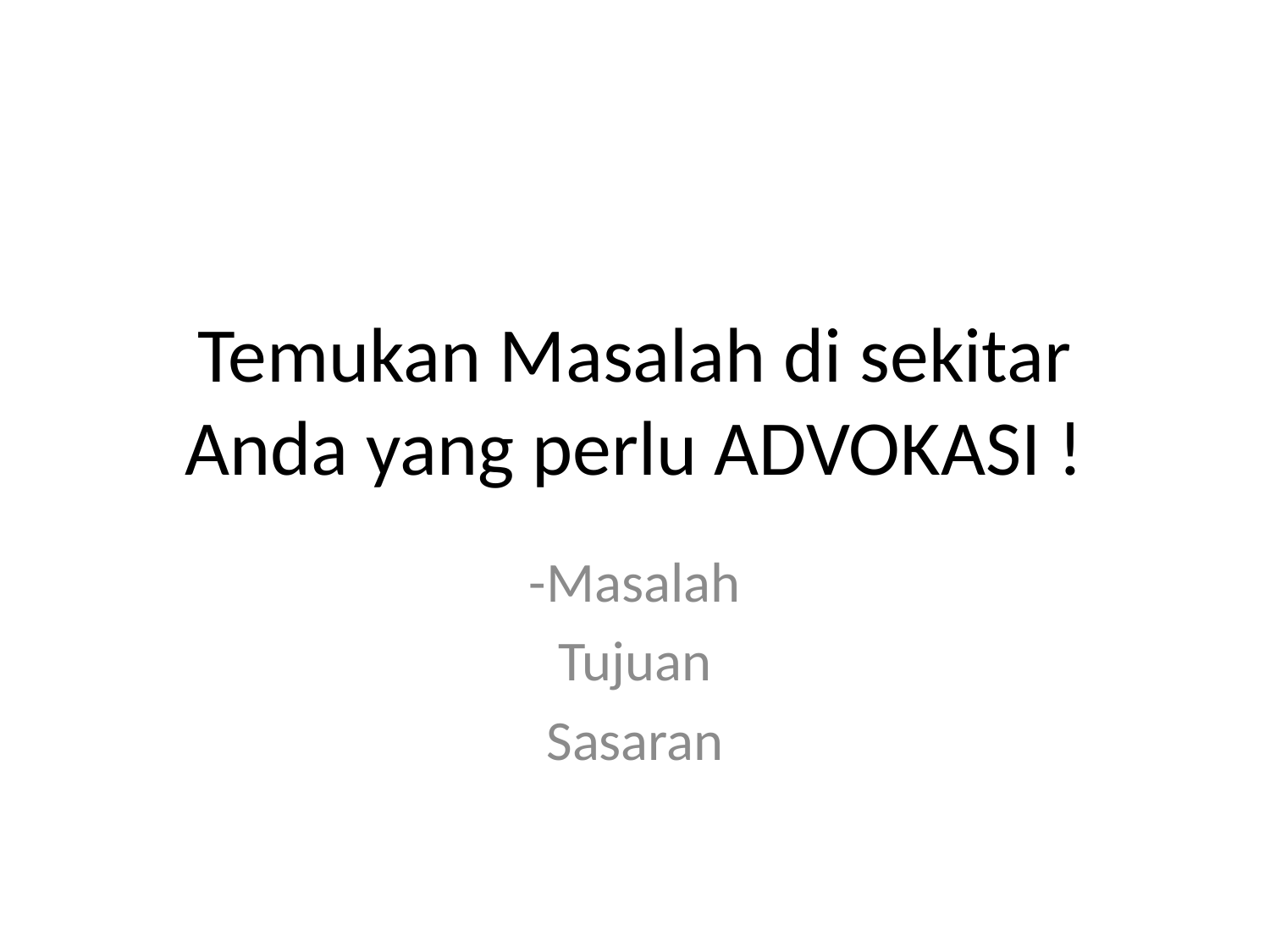

# Temukan Masalah di sekitar Anda yang perlu ADVOKASI !
-Masalah
Tujuan
Sasaran